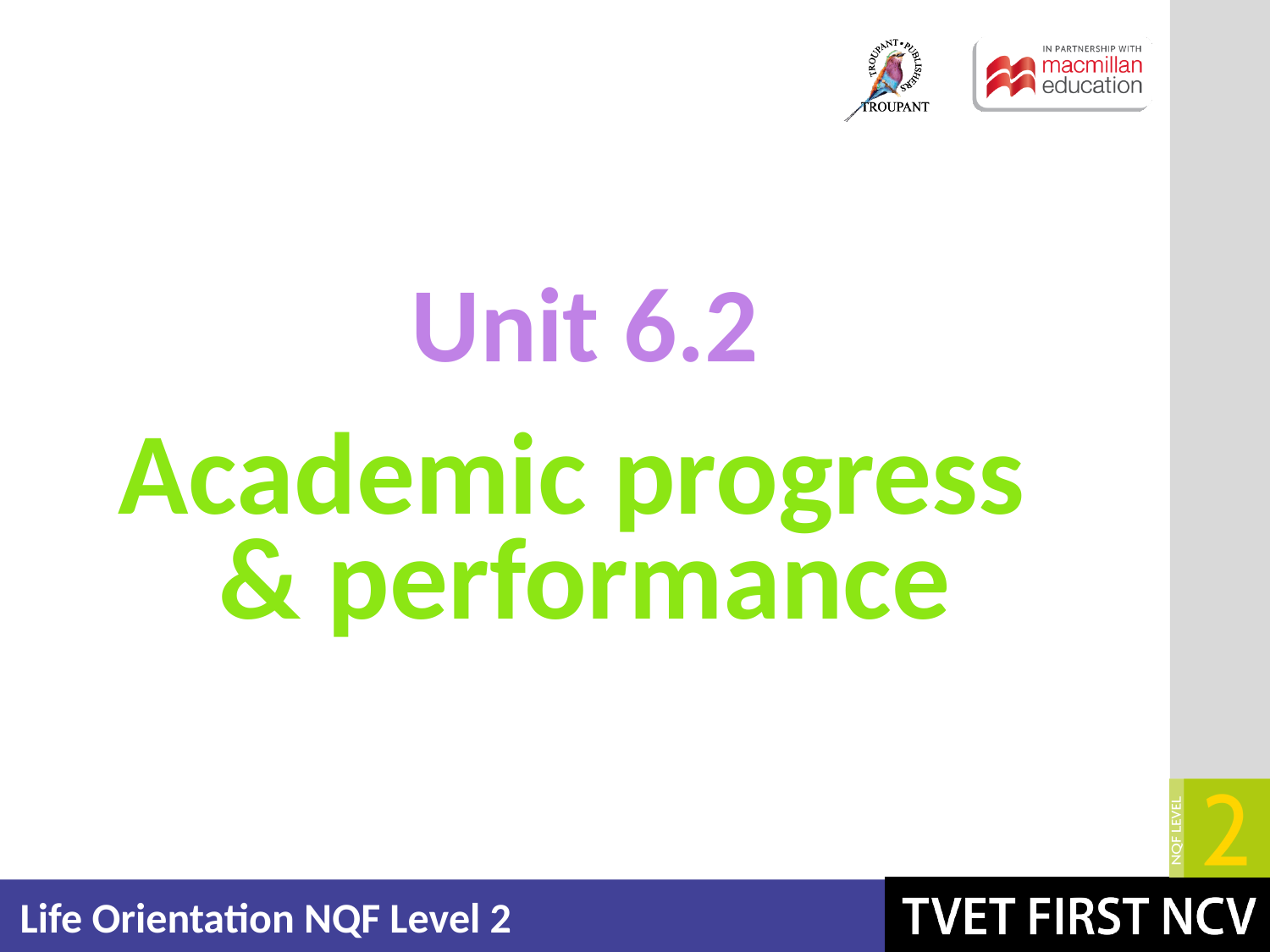

Unit 6.2
# Academic progress & performance